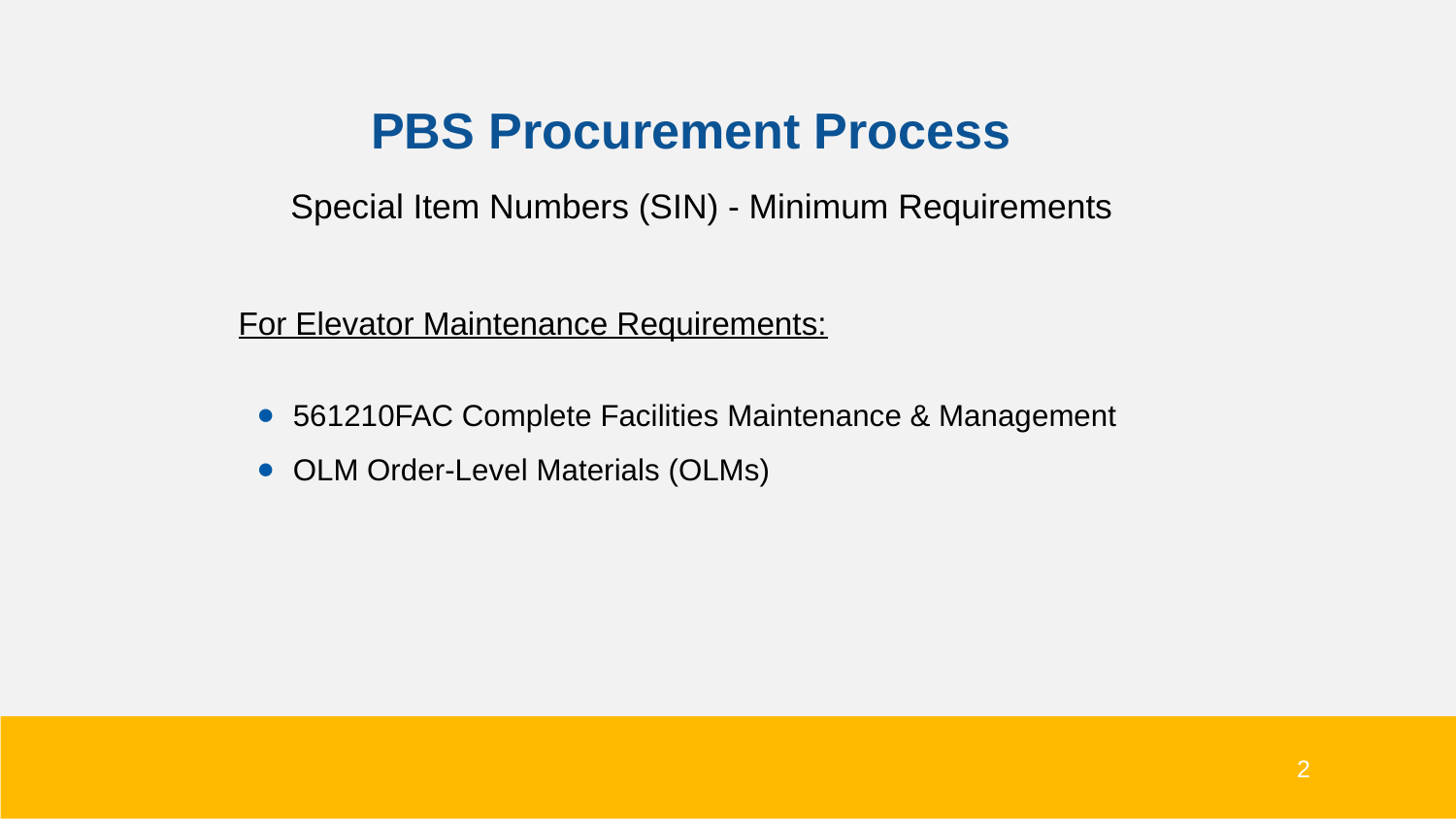

# PBS Procurement Process
Special Item Numbers (SIN) - Minimum Requirements
For Elevator Maintenance Requirements:
561210FAC Complete Facilities Maintenance & Management
OLM Order-Level Materials (OLMs)
2